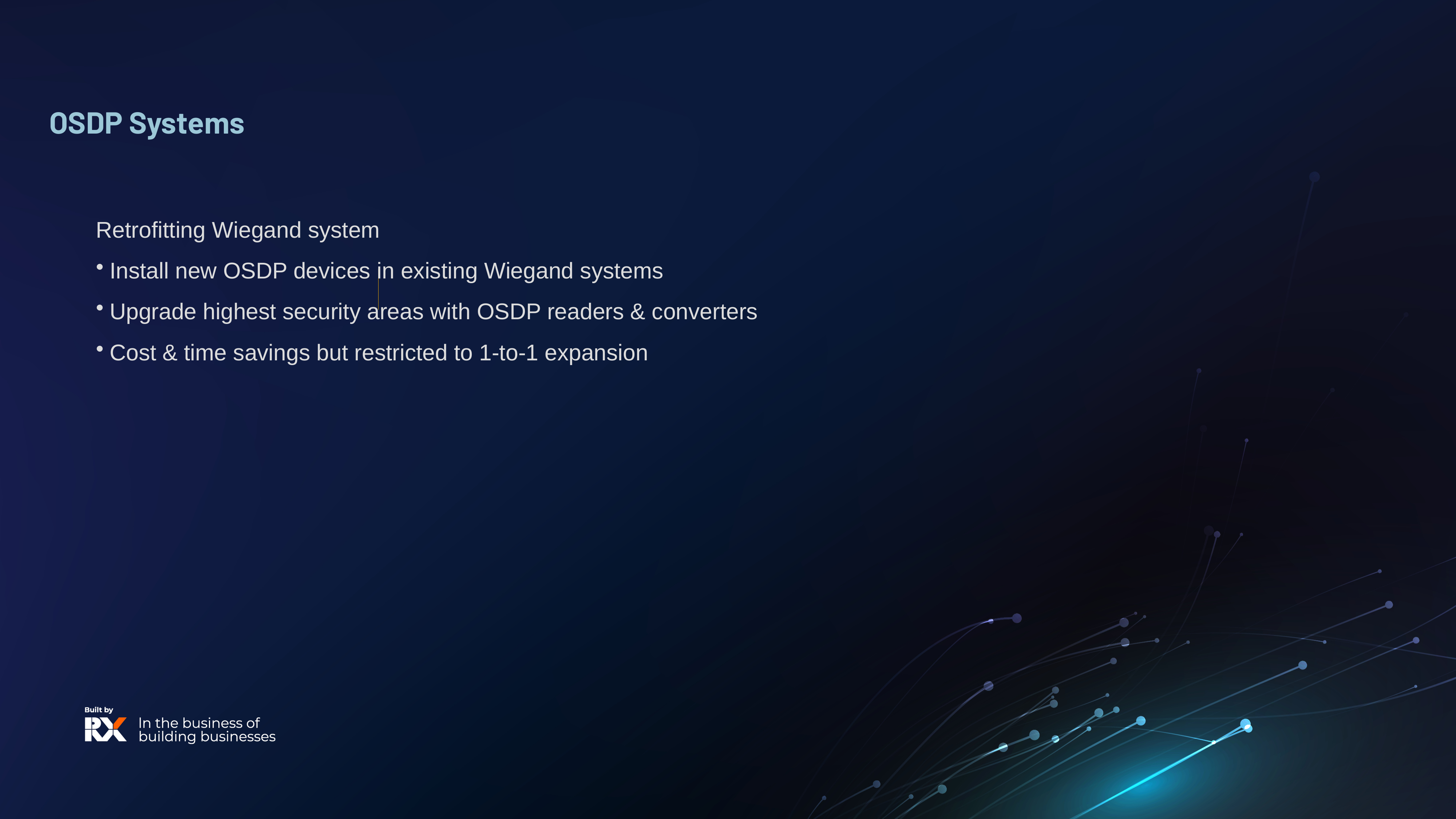

# OSDP Systems
Retrofitting Wiegand system
Install new OSDP devices in existing Wiegand systems
Upgrade highest security areas with OSDP readers & converters
Cost & time savings but restricted to 1-to-1 expansion